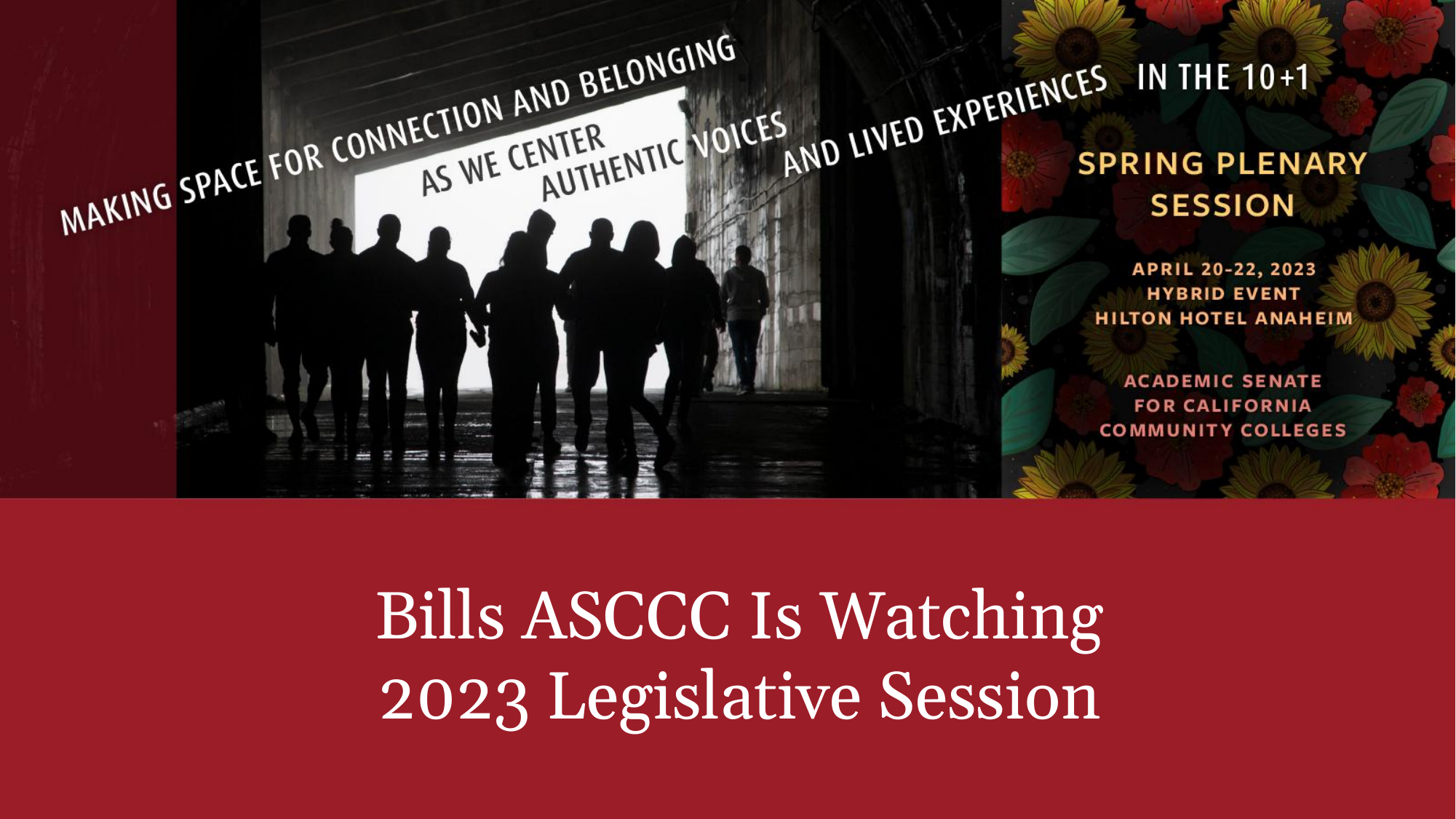

# Bills ASCCC Is Watching
2023 Legislative Session